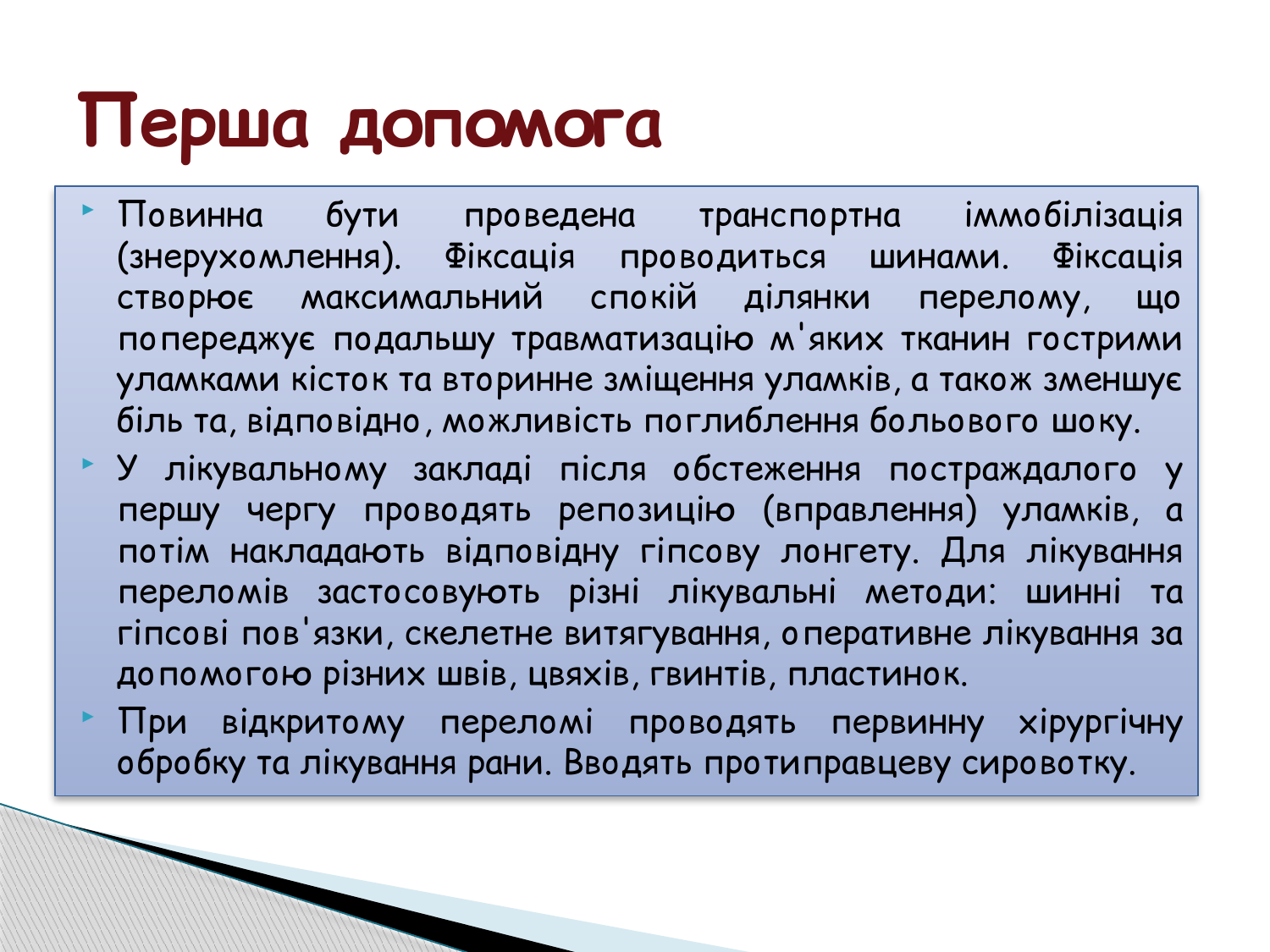

# Перша допомога
Повинна бути проведена транспортна іммобілізація (знерухомлення). Фіксація проводиться шинами. Фіксація створює максимальний спокій ділянки перелому, що попереджує подальшу травматизацію м'яких тканин гострими уламками кісток та вторинне зміщення уламків, а також зменшує біль та, відповідно, можливість поглиблення больового шоку.
У лікувальному закладі після обстеження постраждалого у першу чергу проводять репозицію (вправлення) уламків, а потім накладають відповідну гіпсову лонгету. Для лікування переломів застосовують різні лікувальні методи: шинні та гіпсові пов'язки, скелетне витягування, оперативне лікування за допомогою різних швів, цвяхів, гвинтів, пластинок.
При відкритому переломі проводять первинну хірургічну обробку та лікування рани. Вводять протиправцеву сировотку.